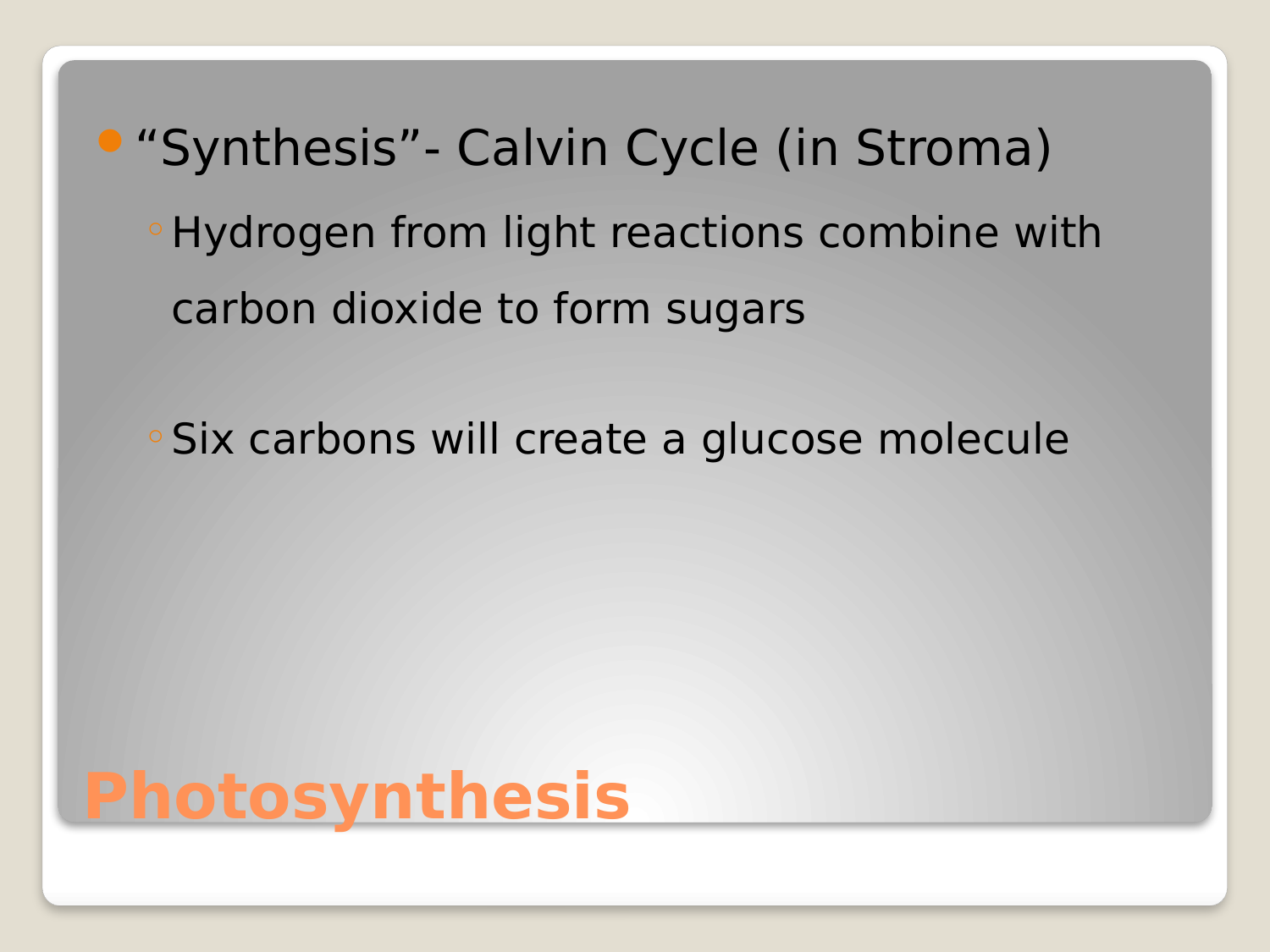

“Synthesis”- Calvin Cycle (in Stroma)
Hydrogen from light reactions combine with carbon dioxide to form sugars

Six carbons will create a glucose molecule
# Photosynthesis